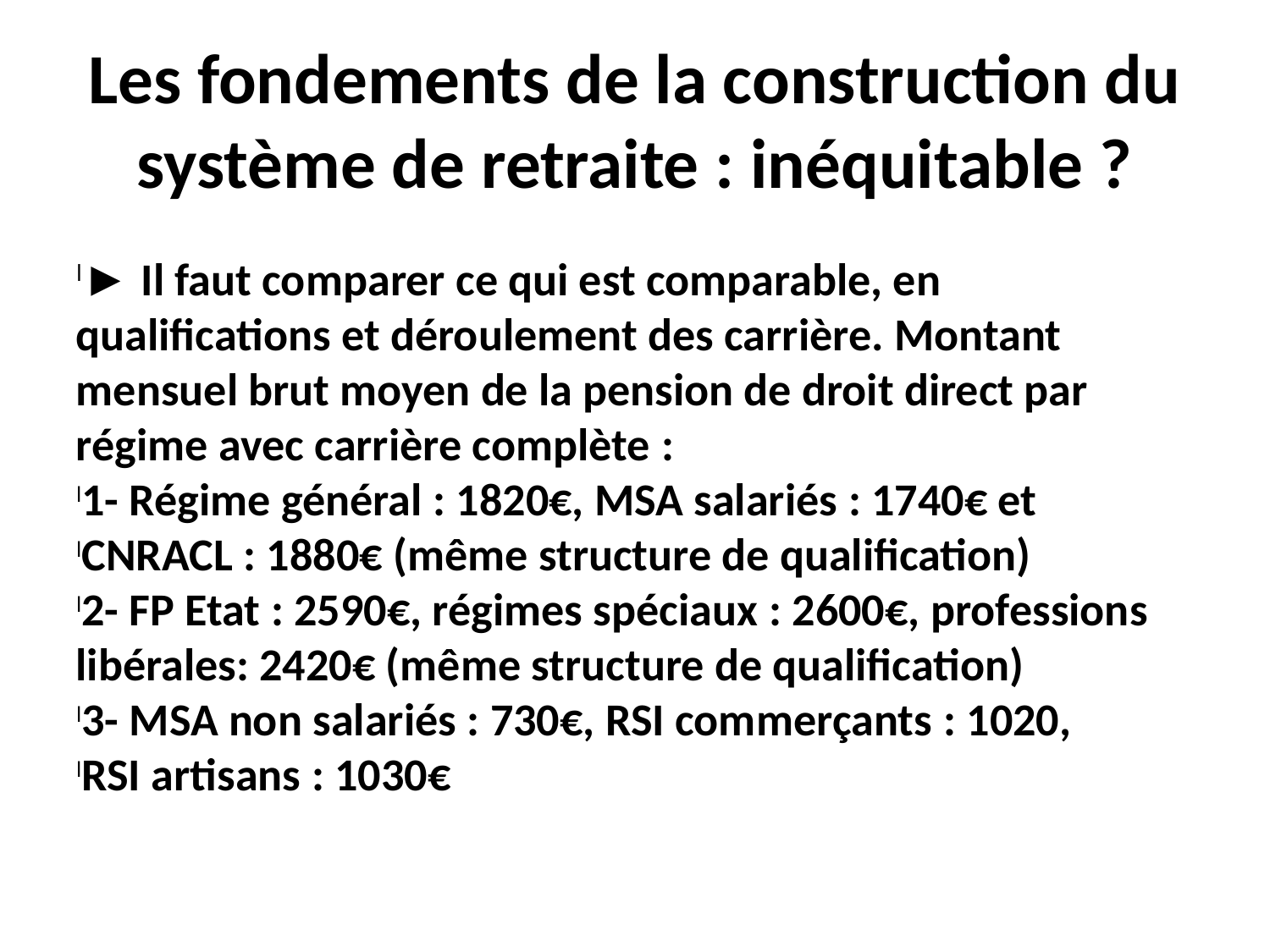

Les fondements de la construction du système de retraite : inéquitable ?
► Il faut comparer ce qui est comparable, en qualifications et déroulement des carrière. Montant mensuel brut moyen de la pension de droit direct par régime avec carrière complète :
1- Régime général : 1820€, MSA salariés : 1740€ et
CNRACL : 1880€ (même structure de qualification)
2- FP Etat : 2590€, régimes spéciaux : 2600€, professions libérales: 2420€ (même structure de qualification)
3- MSA non salariés : 730€, RSI commerçants : 1020,
RSI artisans : 1030€